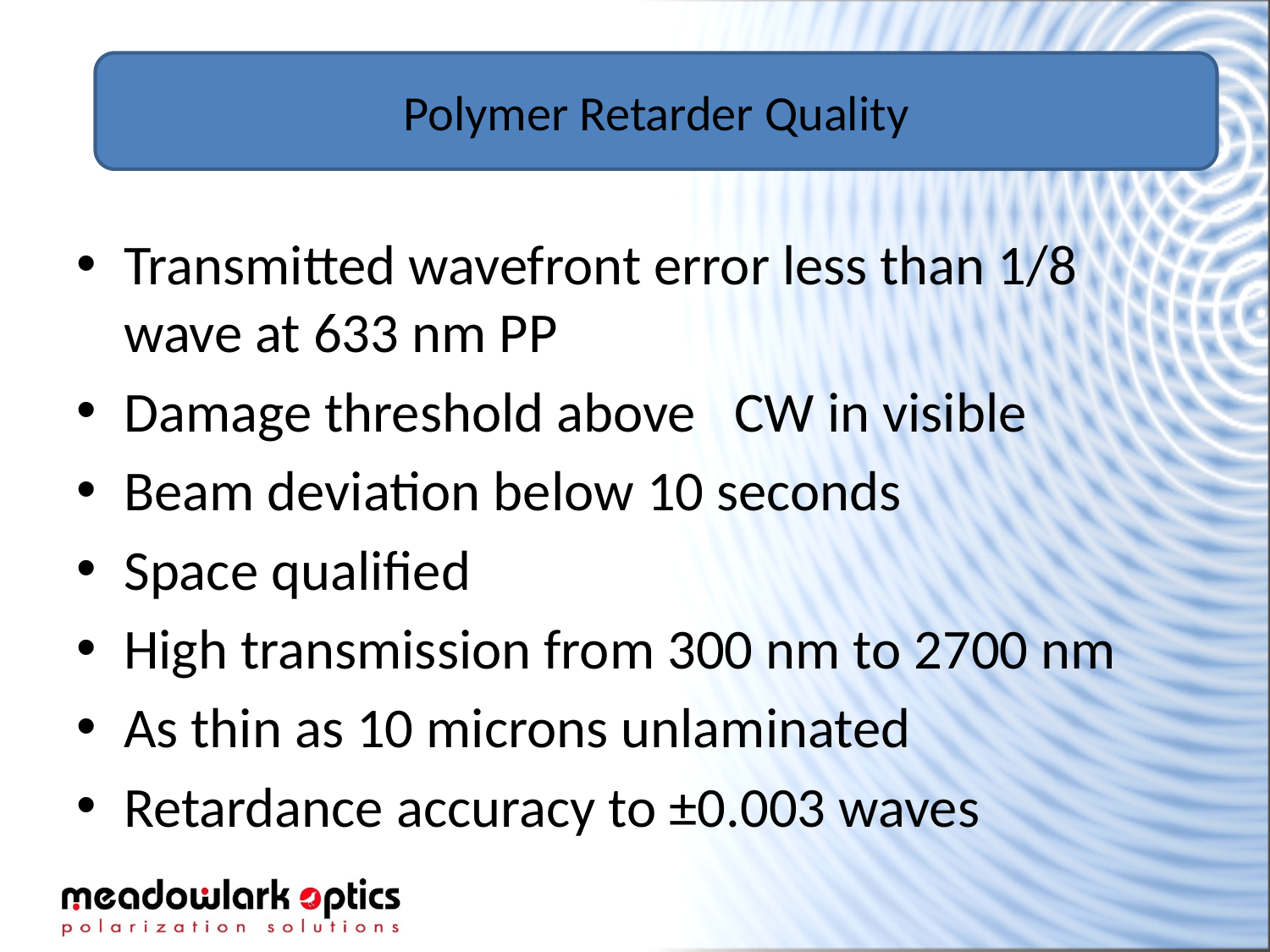

#
Polymer Retarder Quality
Transmitted wavefront error less than 1/8 wave at 633 nm PP
Damage threshold above   CW in visible
Beam deviation below 10 seconds
Space qualified
High transmission from 300 nm to 2700 nm
As thin as 10 microns unlaminated
Retardance accuracy to ±0.003 waves